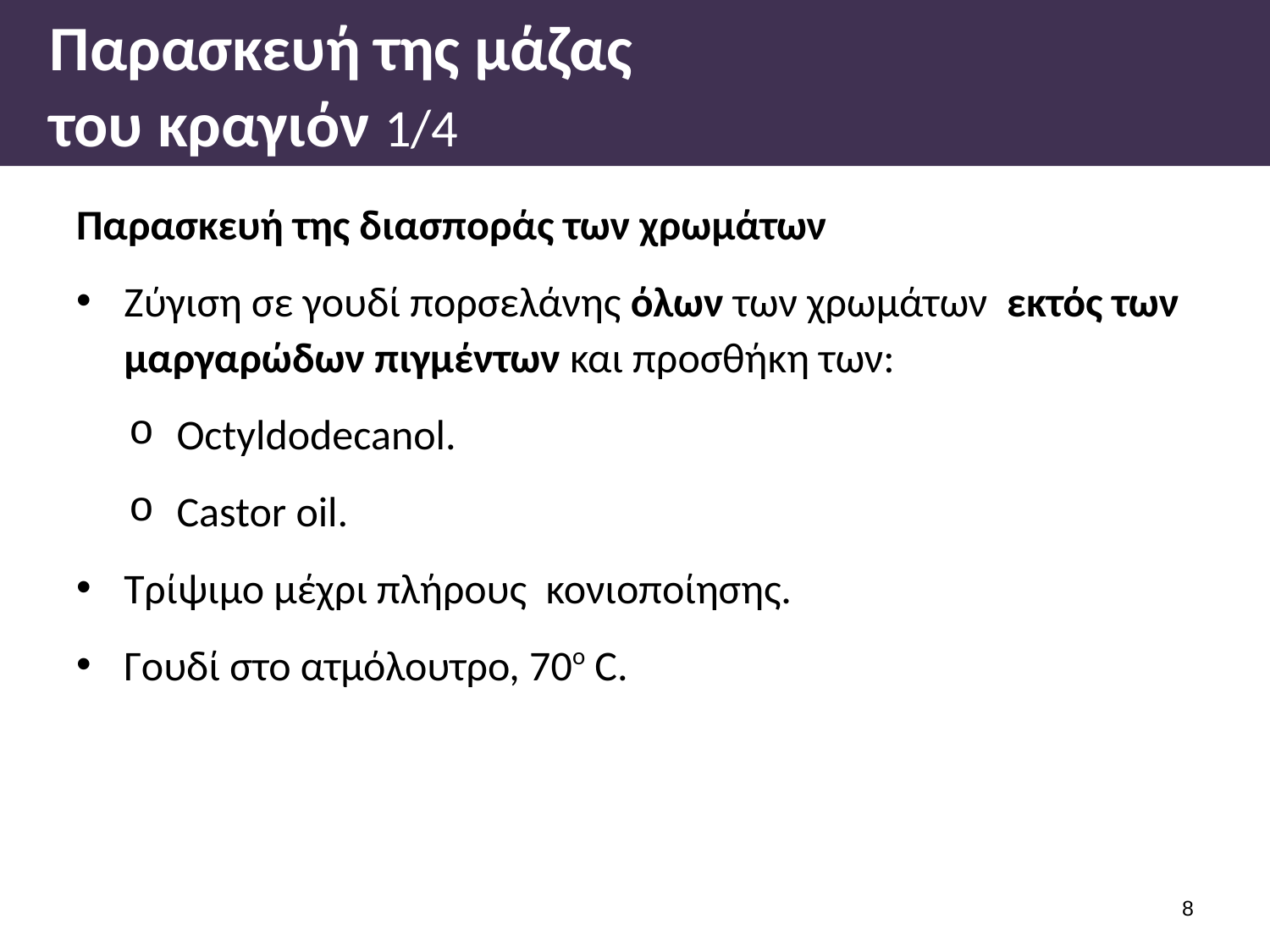

# Παρασκευή της μάζας του κραγιόν 1/4
Παρασκευή της διασποράς των χρωμάτων
Ζύγιση σε γουδί πορσελάνης όλων των χρωμάτων  εκτός των μαργαρώδων πιγμέντων και προσθήκη των:
Octyldodecanol.
Castor oil.
Τρίψιμο μέχρι πλήρους  κονιοποίησης.
Γουδί στο ατμόλουτρο, 70o C.
8